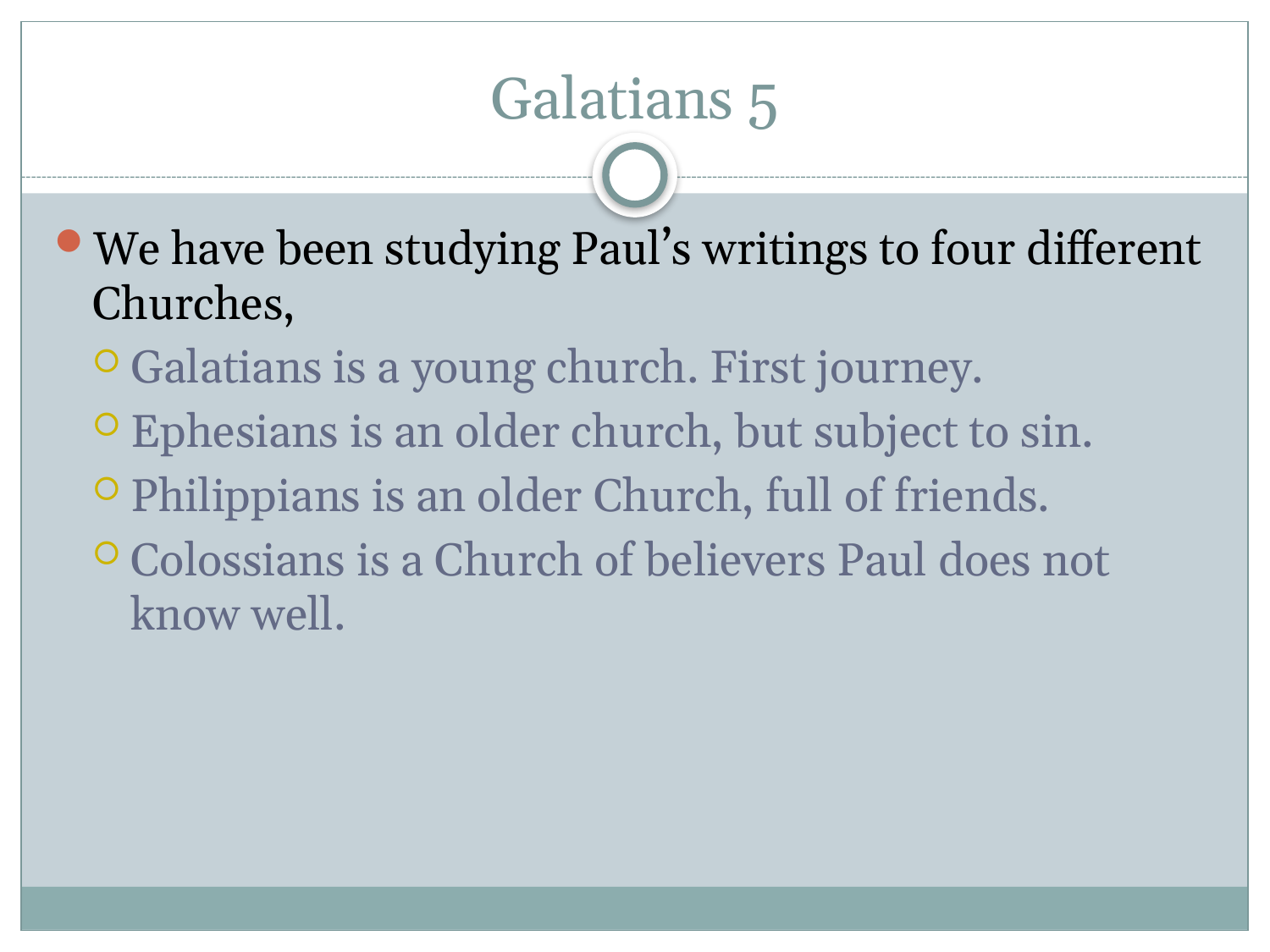

# Galatians 5
We have been studying Paul’s writings to four different Churches,
Galatians is a young church. First journey.
Ephesians is an older church, but subject to sin.
Philippians is an older Church, full of friends.
Colossians is a Church of believers Paul does not know well.